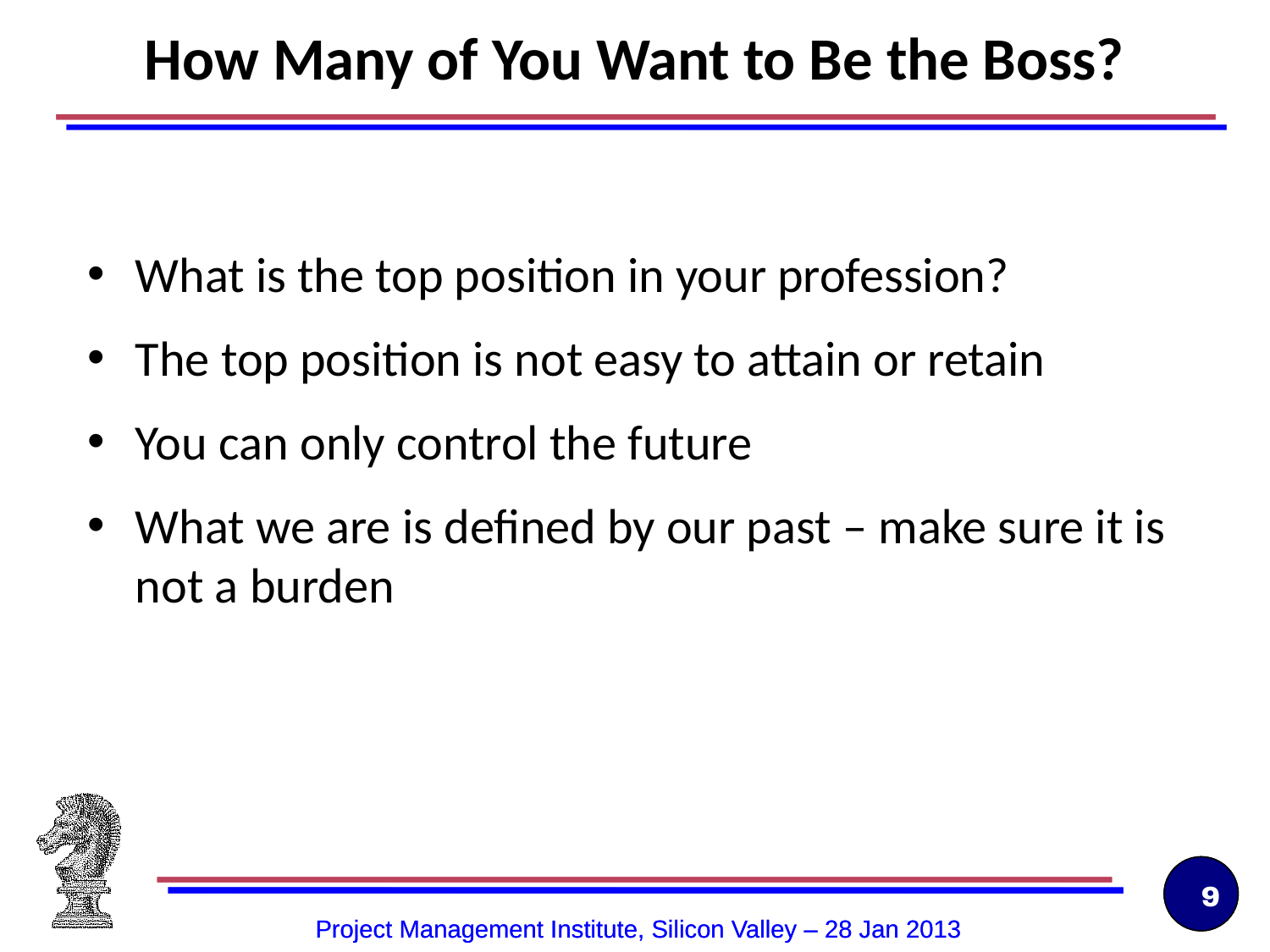

# How Many of You Want to Be the Boss?
What is the top position in your profession?
The top position is not easy to attain or retain
You can only control the future
What we are is defined by our past – make sure it is not a burden